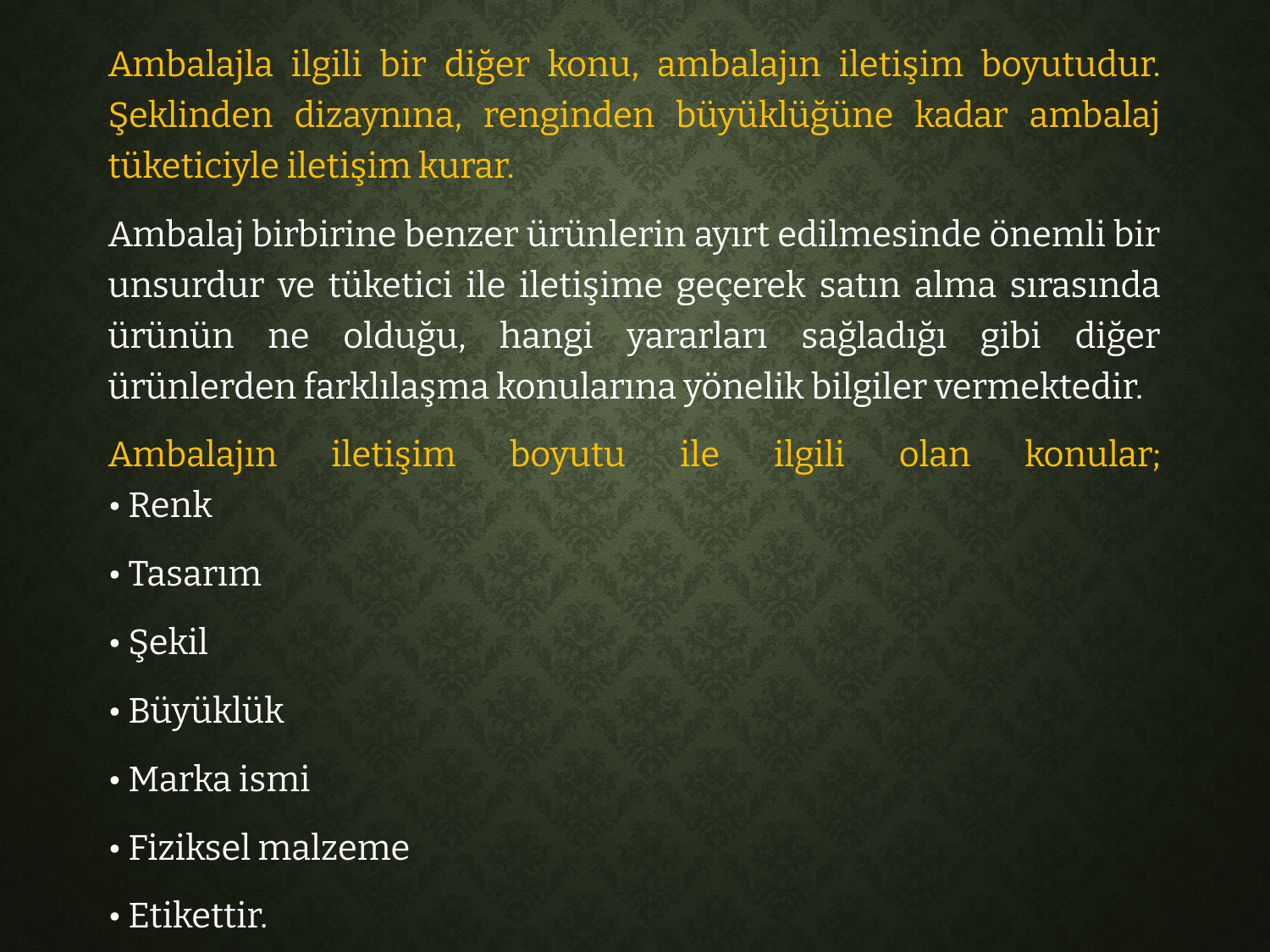

Ambalajla ilgili bir diğer konu, ambalajın iletişim boyutudur. Şeklinden dizaynına, renginden büyüklüğüne kadar ambalaj tüketiciyle iletişim kurar.
Ambalaj birbirine benzer ürünlerin ayırt edilmesinde önemli bir unsurdur ve tüketici ile iletişime geçerek satın alma sırasında ürünün ne olduğu, hangi yararları sağladığı gibi diğer ürünlerden farklılaşma konularına yönelik bilgiler vermektedir.
Ambalajın iletişim boyutu ile ilgili olan konular;
• Renk
• Tasarım
• Şekil
• Büyüklük
• Marka ismi
• Fiziksel malzeme
• Etikettir.